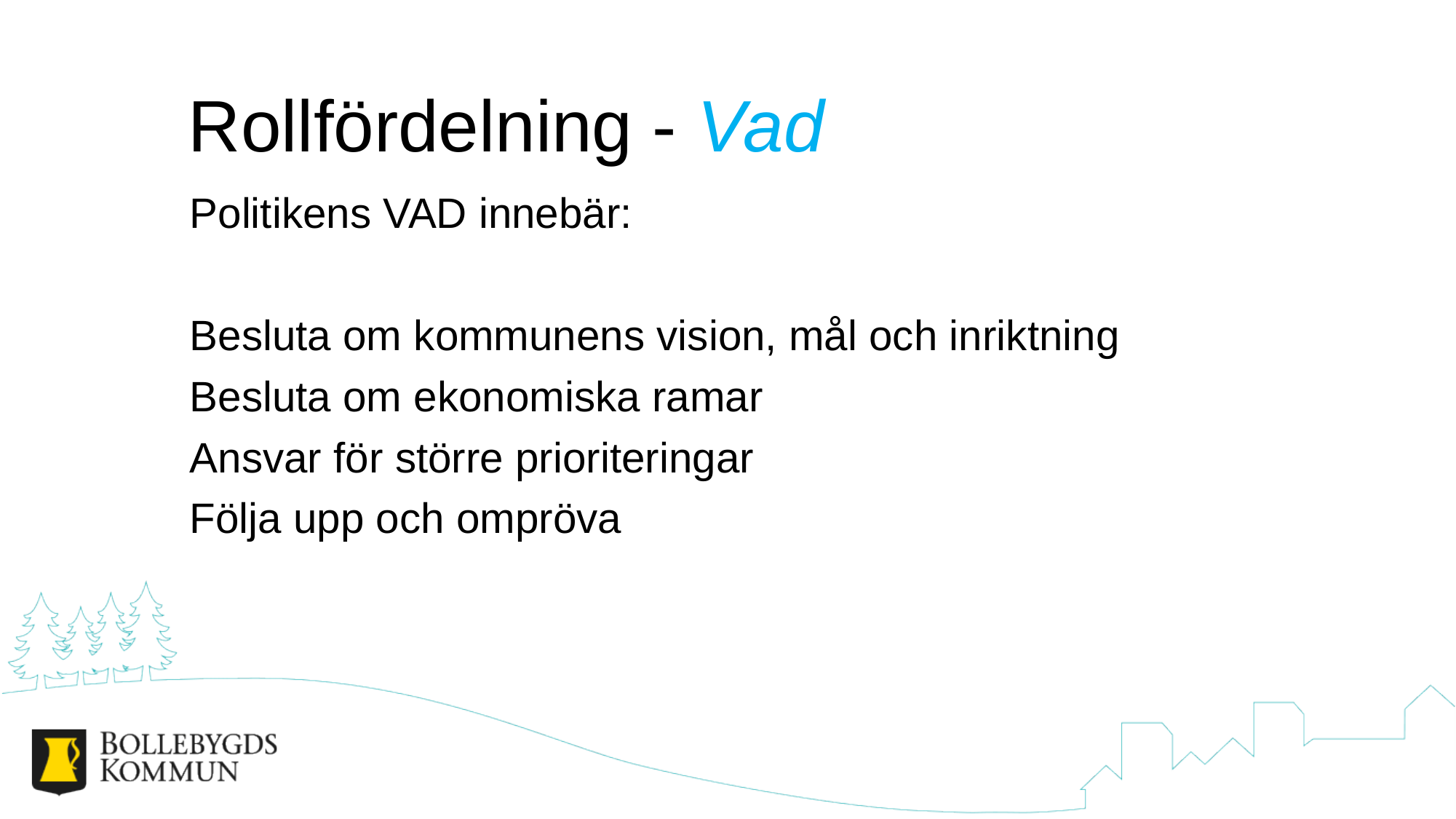

# Rollfördelning - Vad
Politikens VAD innebär:

Besluta om kommunens vision, mål och inriktning
Besluta om ekonomiska ramar
Ansvar för större prioriteringar
Följa upp och ompröva